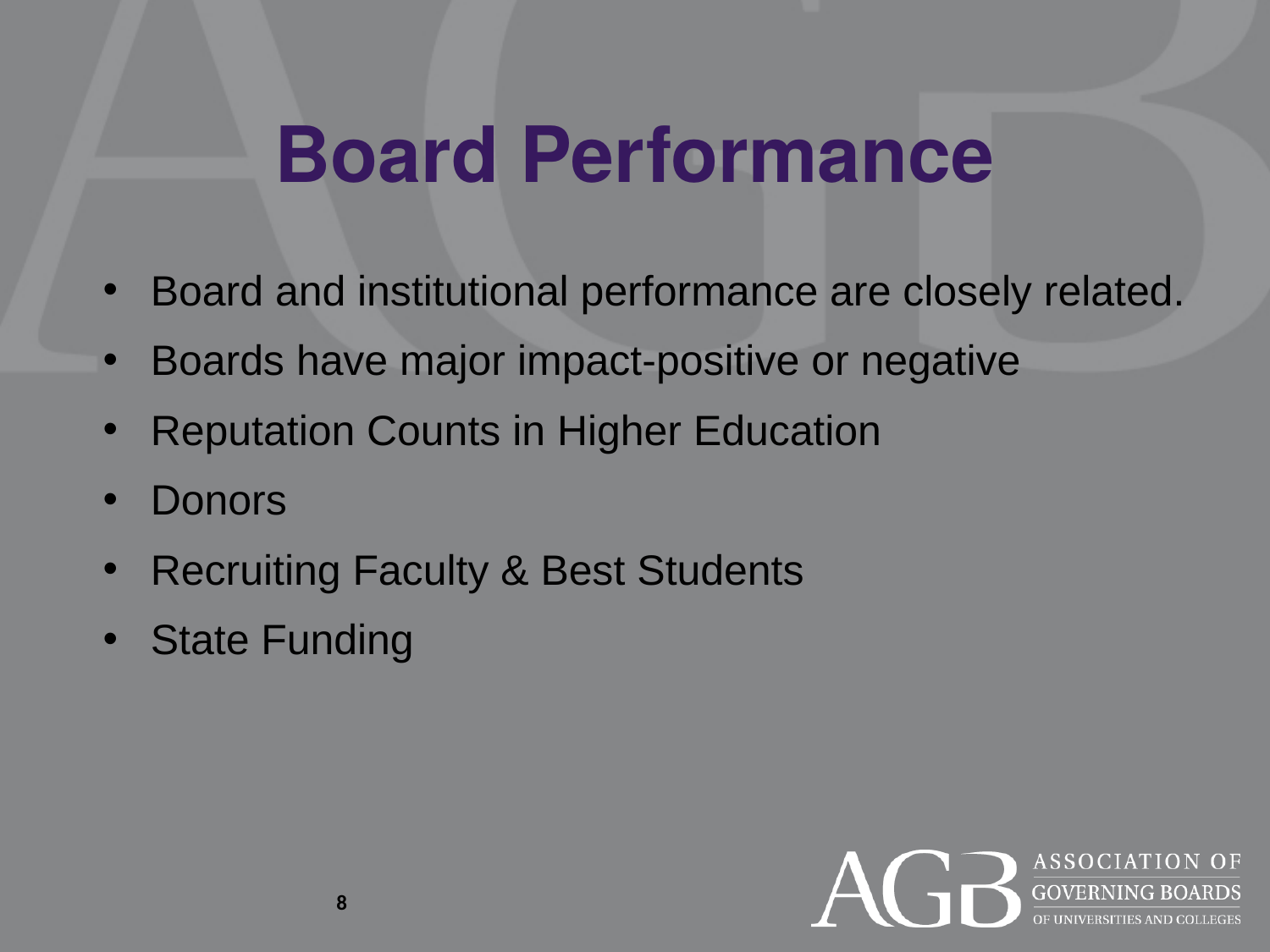

# Board Performance
Board and institutional performance are closely related.
Boards have major impact-positive or negative
Reputation Counts in Higher Education
Donors
Recruiting Faculty & Best Students
State Funding

8